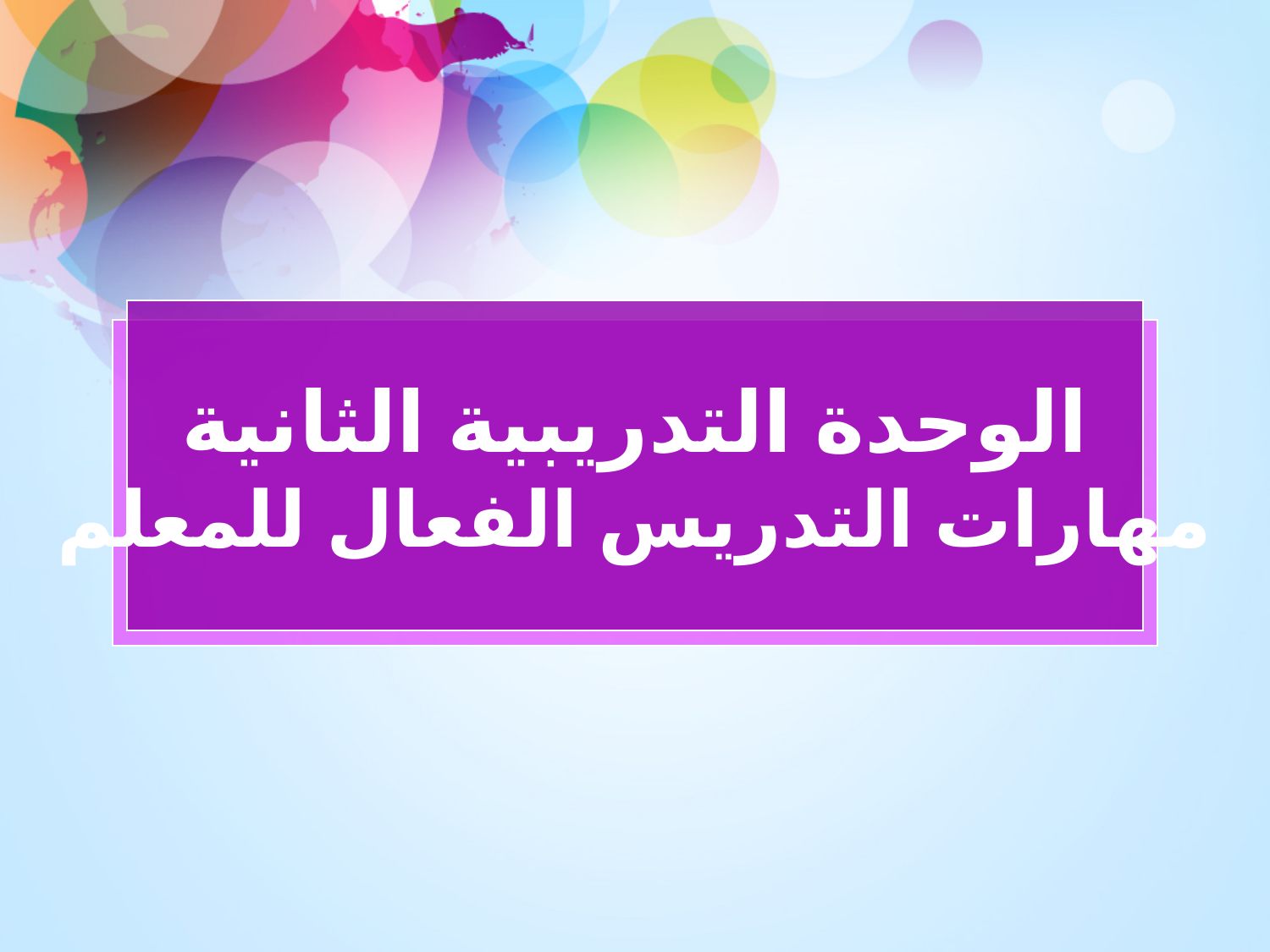

الوحدة التدريبية الثانية
مهارات التدريس الفعال للمعلم